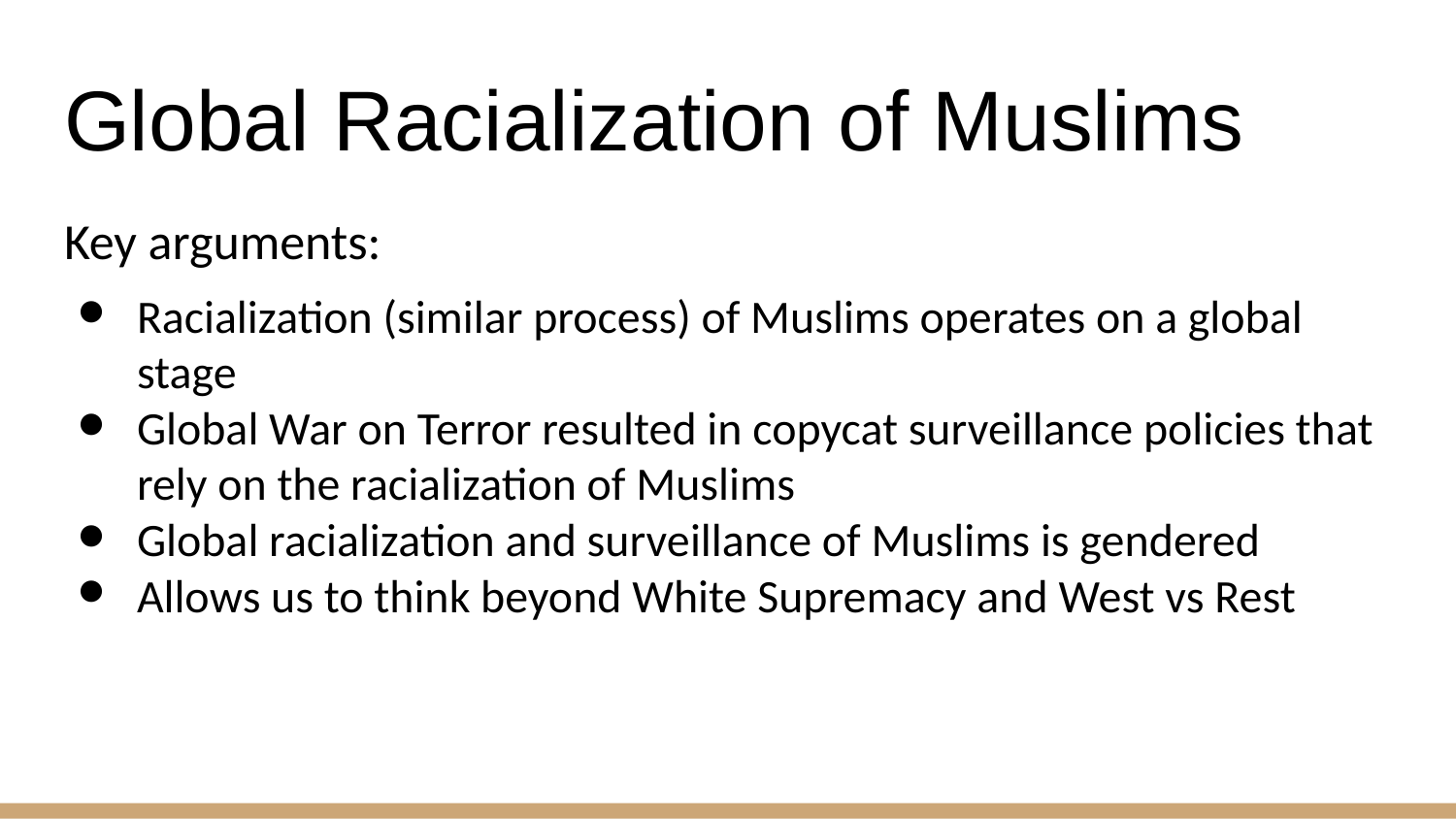

# Global Racialization of Muslims
Key arguments:
Racialization (similar process) of Muslims operates on a global stage
Global War on Terror resulted in copycat surveillance policies that rely on the racialization of Muslims
Global racialization and surveillance of Muslims is gendered
Allows us to think beyond White Supremacy and West vs Rest